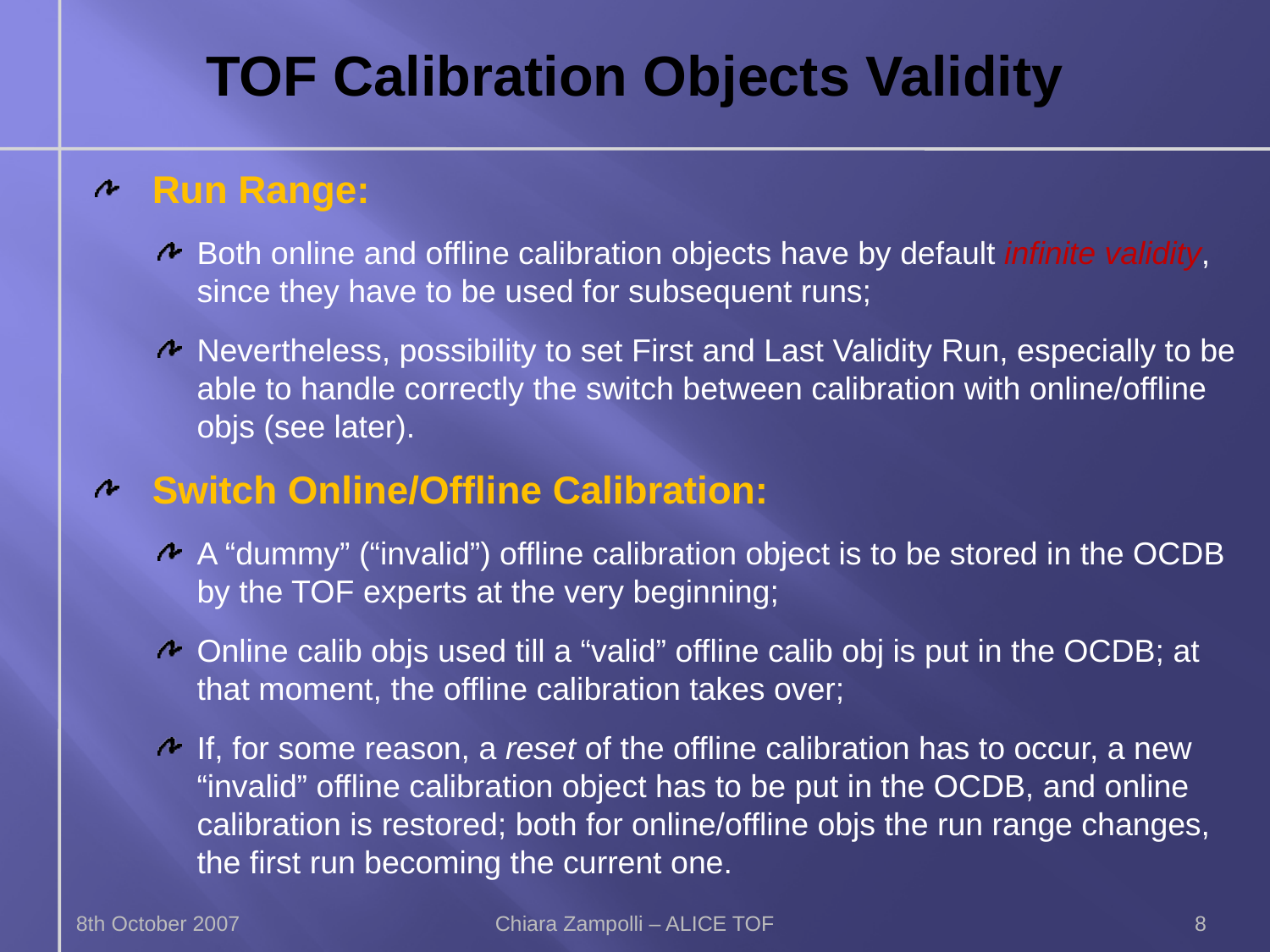

# TOF Calibration Objects Validity
Run Range:
Both online and offline calibration objects have by default infinite validity, since they have to be used for subsequent runs;
Nevertheless, possibility to set First and Last Validity Run, especially to be able to handle correctly the switch between calibration with online/offline objs (see later).
Switch Online/Offline Calibration:
A “dummy” (“invalid”) offline calibration object is to be stored in the OCDB by the TOF experts at the very beginning;
Online calib objs used till a “valid” offline calib obj is put in the OCDB; at that moment, the offline calibration takes over;
If, for some reason, a reset of the offline calibration has to occur, a new “invalid” offline calibration object has to be put in the OCDB, and online calibration is restored; both for online/offline objs the run range changes, the first run becoming the current one.
8th October 2007
Chiara Zampolli – ALICE TOF
8